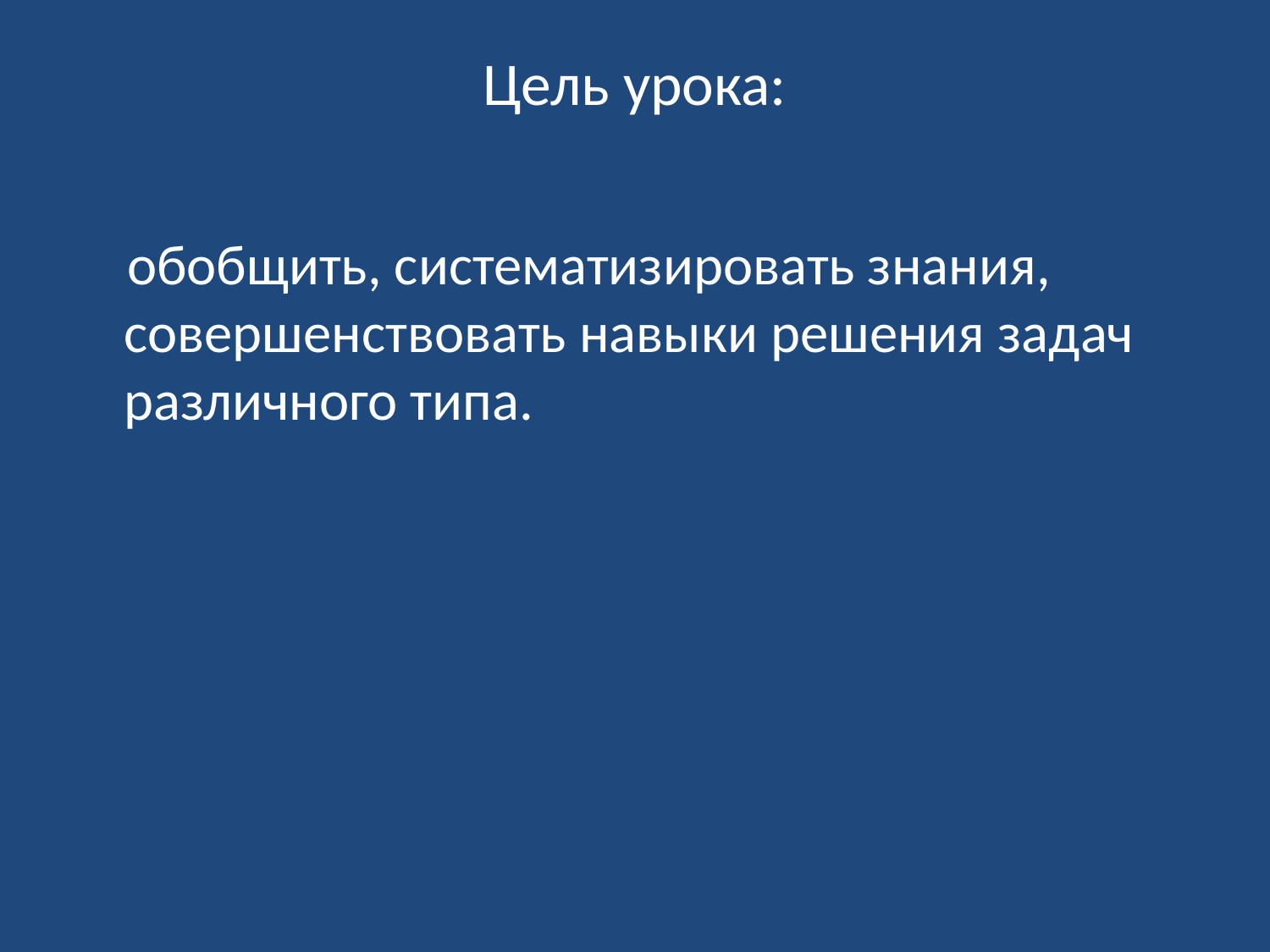

# Цель урока:
    обобщить, систематизировать знания, совершенствовать навыки решения задач различного типа.